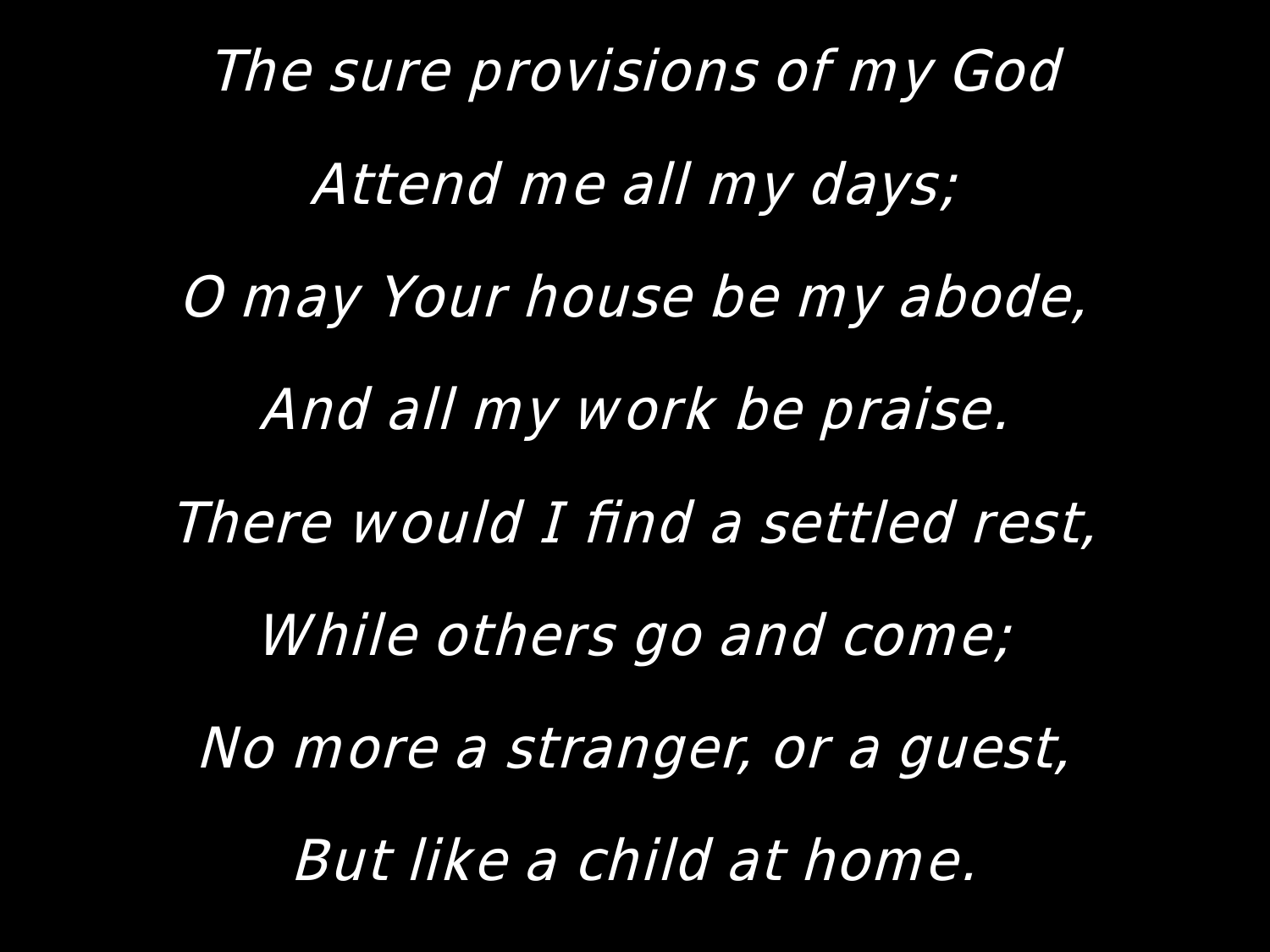

The sure provisions of my God
Attend me all my days;
O may Your house be my abode,
And all my work be praise.
There would I find a settled rest,
While others go and come;
No more a stranger, or a guest,
But like a child at home.